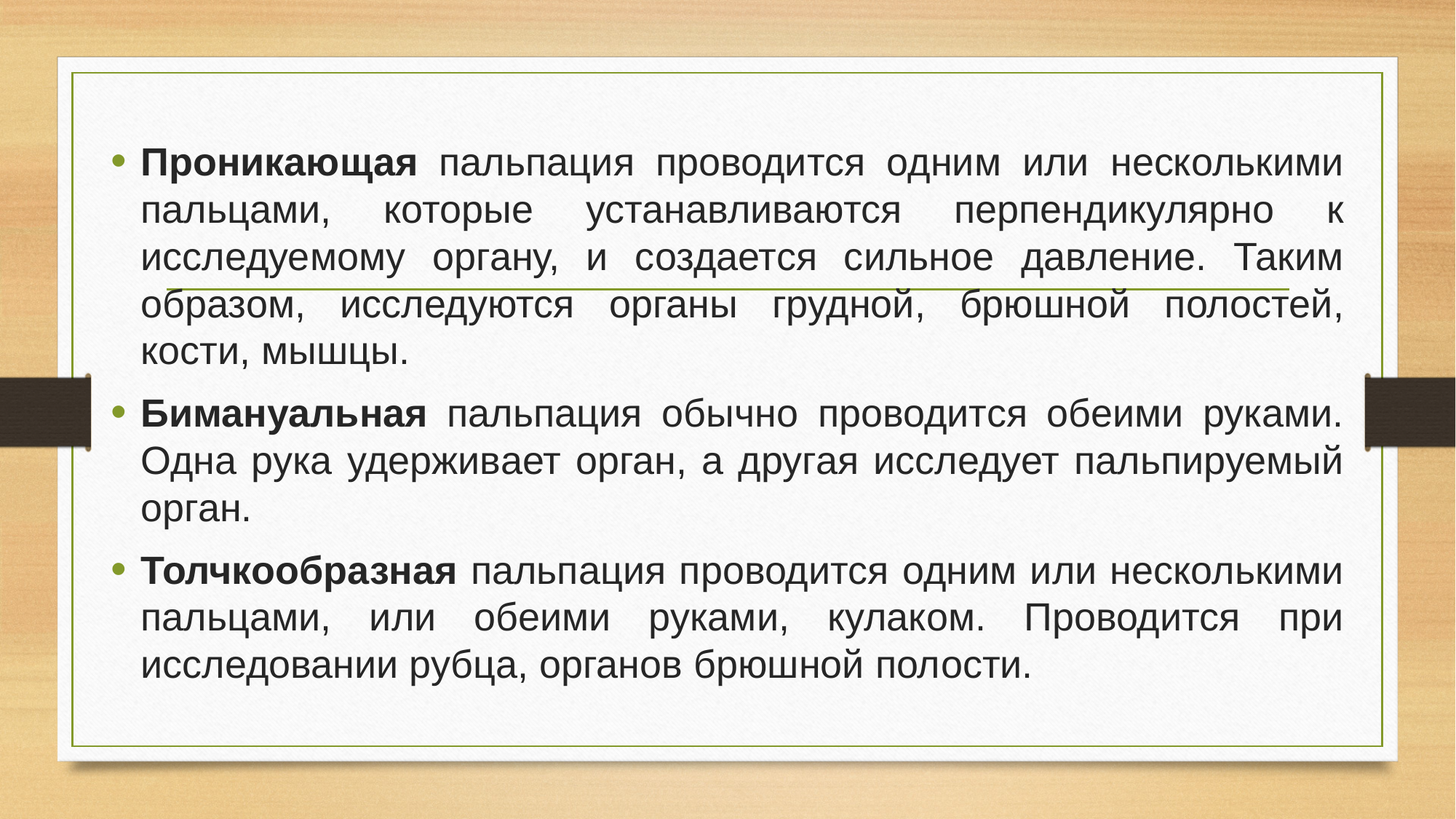

Проникающая пальпация проводится одним или несколькими пальцами, которые устанавливаются перпендикулярно к исследуемому органу, и создается сильное давление. Таким образом, исследуются органы грудной, брюшной полостей, кости, мышцы.
Бимануальная пальпация обычно проводится обеими руками. Одна рука удерживает орган, а другая исследует пальпируемый орган.
Толчкообразная пальпация проводится одним или несколькими пальцами, или обеими руками, кулаком. Проводится при исследовании рубца, органов брюшной полости.